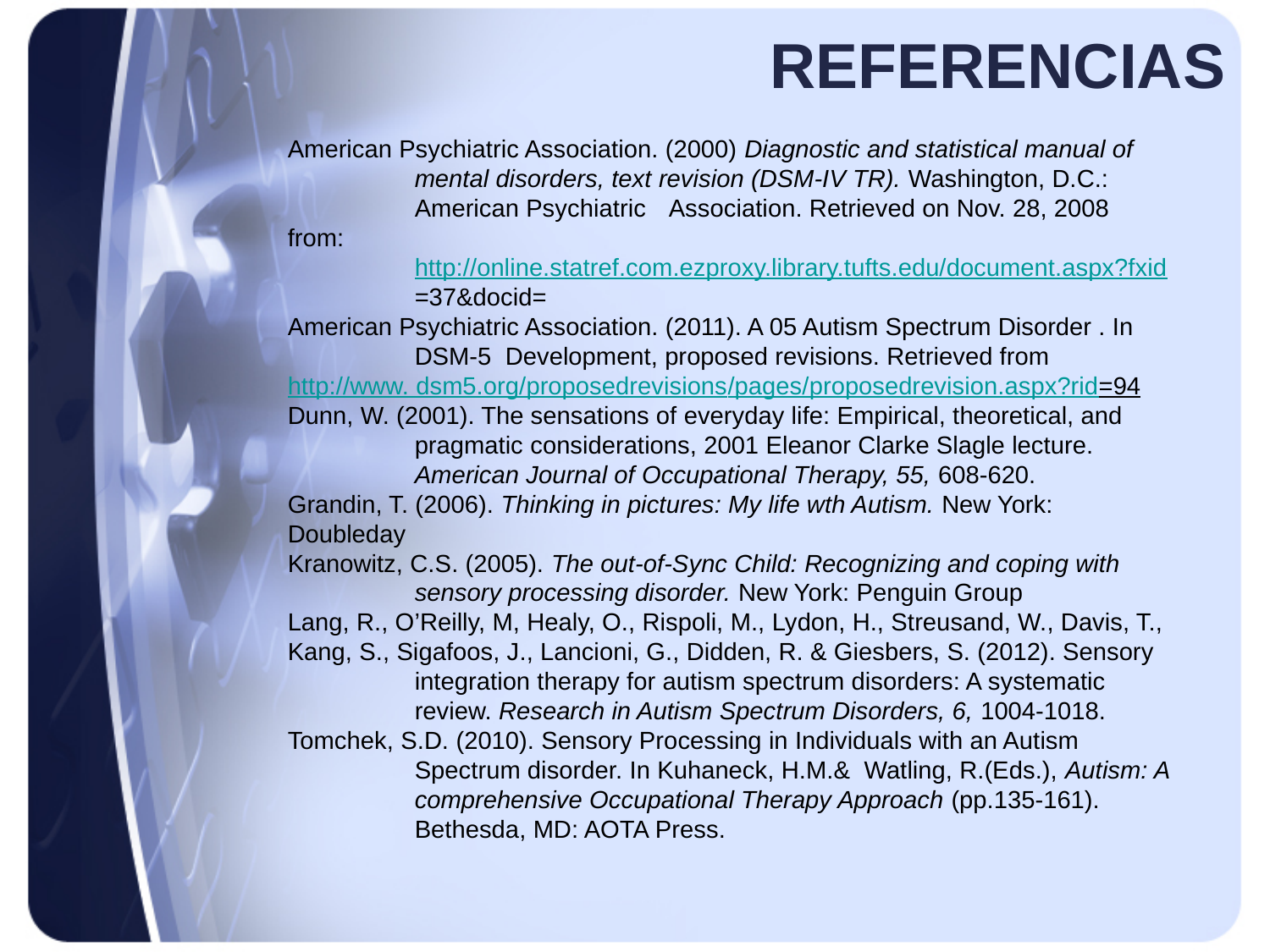

# REFERENCIAS
American Psychiatric Association. (2000) Diagnostic and statistical manual of 	mental disorders, text revision (DSM-IV TR). Washington, D.C.: 	American Psychiatric 	Association. Retrieved on Nov. 28, 2008 from:
	http://online.statref.com.ezproxy.library.tufts.edu/document.aspx?fxid	=37&docid=
American Psychiatric Association. (2011). A 05 Autism Spectrum Disorder . In 	DSM-5  Development, proposed revisions. Retrieved fromhttp://www. 	dsm5.org/proposedrevisions/pages/proposedrevision.aspx?rid=94
Dunn, W. (2001). The sensations of everyday life: Empirical, theoretical, and 	pragmatic considerations, 2001 Eleanor Clarke Slagle lecture. 	American Journal of Occupational Therapy, 55, 608-620.
Grandin, T. (2006). Thinking in pictures: My life wth Autism. New York: Doubleday
Kranowitz, C.S. (2005). The out-of-Sync Child: Recognizing and coping with 	sensory processing disorder. New York: Penguin Group
Lang, R., O’Reilly, M, Healy, O., Rispoli, M., Lydon, H., Streusand, W., Davis, T., Kang, S., Sigafoos, J., Lancioni, G., Didden, R. & Giesbers, S. (2012). Sensory 	integration therapy for autism spectrum disorders: A systematic 	review. Research in Autism Spectrum Disorders, 6, 1004-1018.
Tomchek, S.D. (2010). Sensory Processing in Individuals with an Autism 	Spectrum disorder. In Kuhaneck, H.M.&  Watling, R.(Eds.), Autism: A 	comprehensive Occupational Therapy Approach (pp.135-161). 	Bethesda, MD: AOTA Press.